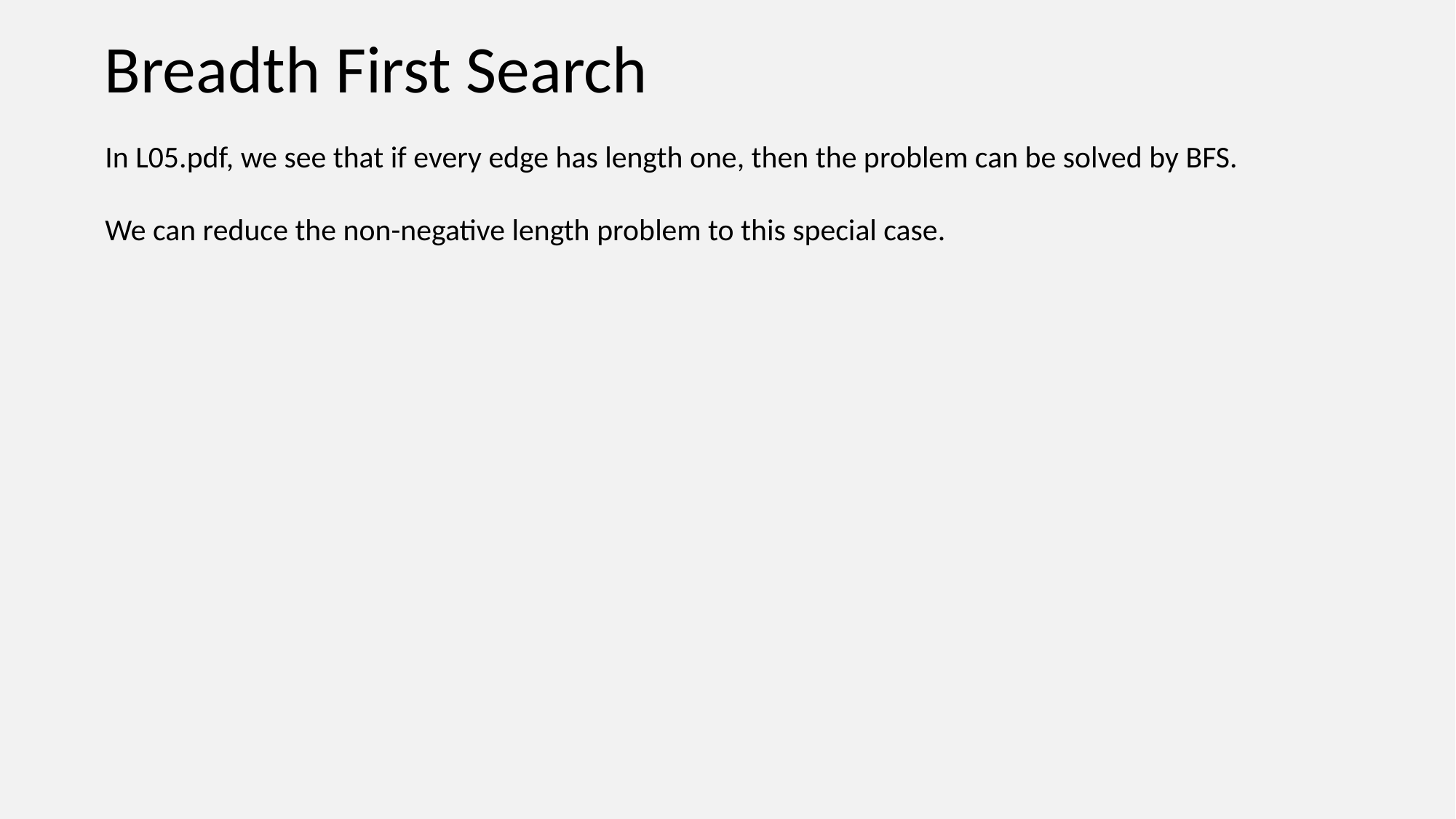

# Breadth First Search
In L05.pdf, we see that if every edge has length one, then the problem can be solved by BFS.

We can reduce the non-negative length problem to this special case.